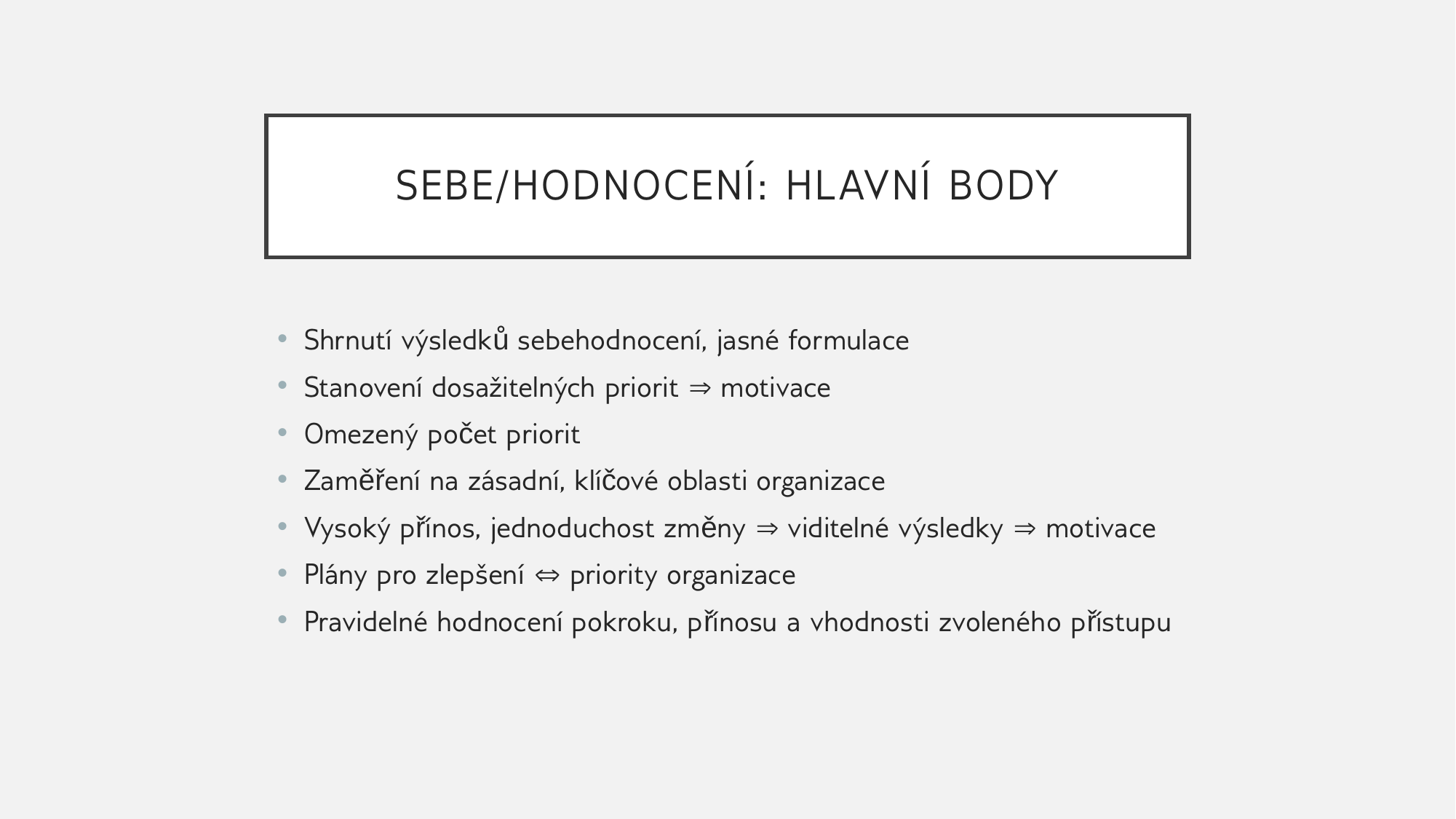

# Sebe/hodnocení: Hlavní body
Shrnutí výsledků sebehodnocení, jasné formulace
Stanovení dosažitelných priorit ⇒ motivace
Omezený počet priorit
Zaměření na zásadní, klíčové oblasti organizace
Vysoký přínos, jednoduchost změny ⇒ viditelné výsledky ⇒ motivace
Plány pro zlepšení ⇔ priority organizace
Pravidelné hodnocení pokroku, přínosu a vhodnosti zvoleného přístupu